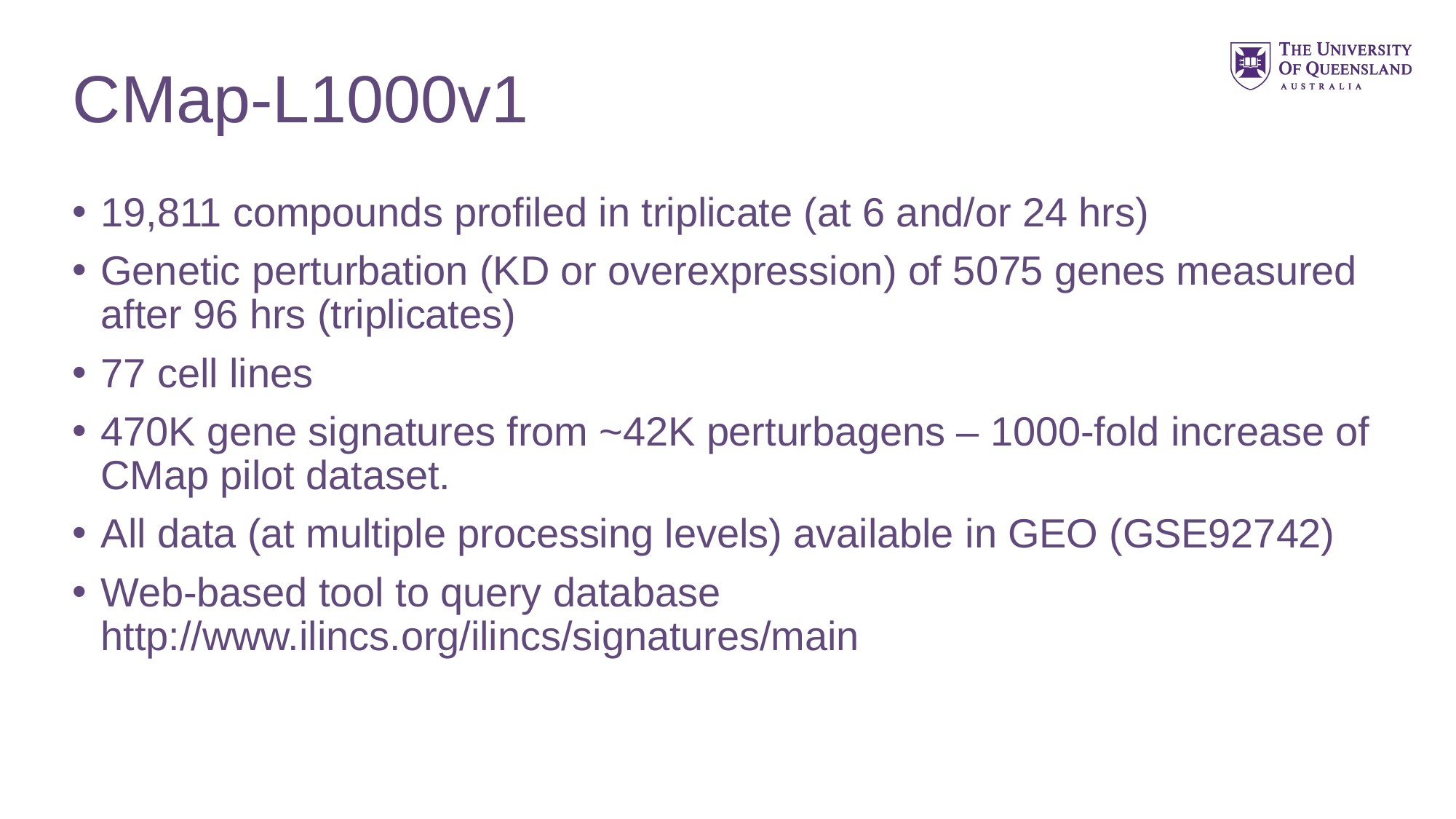

# CMap-L1000v1
19,811 compounds profiled in triplicate (at 6 and/or 24 hrs)
Genetic perturbation (KD or overexpression) of 5075 genes measured after 96 hrs (triplicates)
77 cell lines
470K gene signatures from ~42K perturbagens – 1000-fold increase of CMap pilot dataset.
All data (at multiple processing levels) available in GEO (GSE92742)
Web-based tool to query database http://www.ilincs.org/ilincs/signatures/main